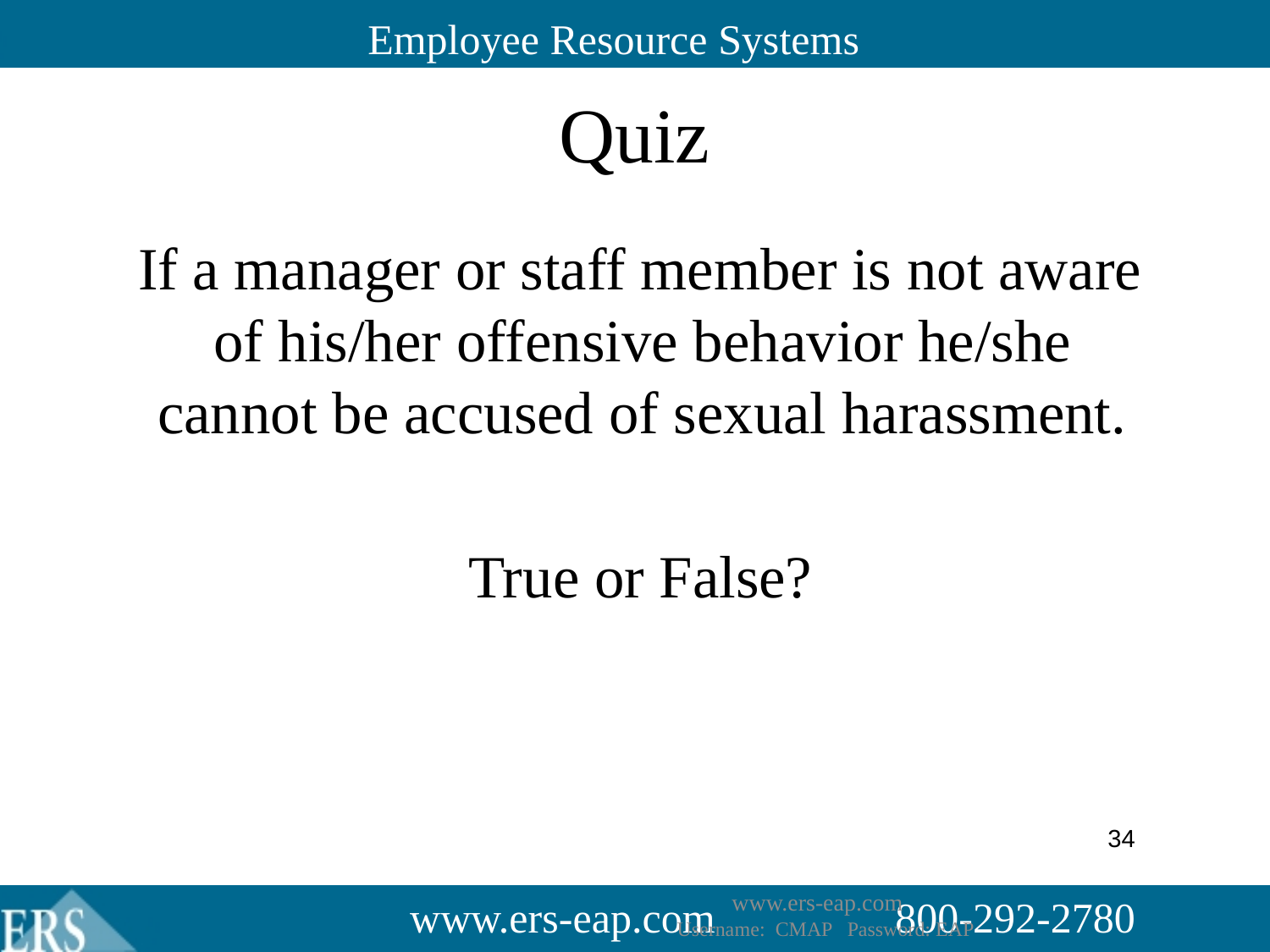

# Quiz
If a manager or staff member is not aware of his/her offensive behavior he/she cannot be accused of sexual harassment.

True or False?
34
www.ers-eap.com
Username:  CMAP   Password: EAP